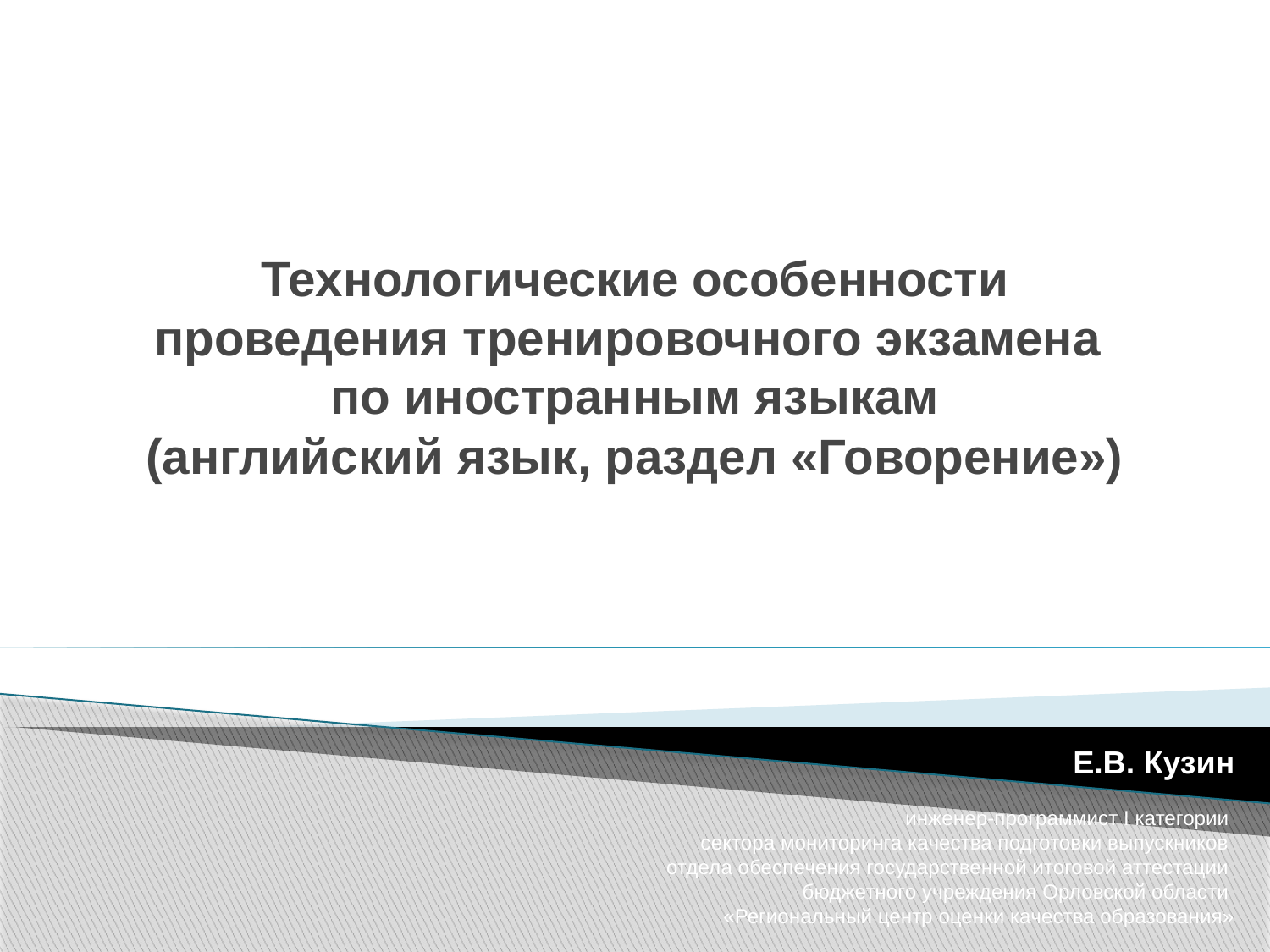

# Технологические особенности проведения тренировочного экзамена по иностранным языкам (английский язык, раздел «Говорение»)
Е.В. Кузин

инженер-программист I категории
сектора мониторинга качества подготовки выпускников
отдела обеспечения государственной итоговой аттестации
бюджетного учреждения Орловской области
«Региональный центр оценки качества образования»